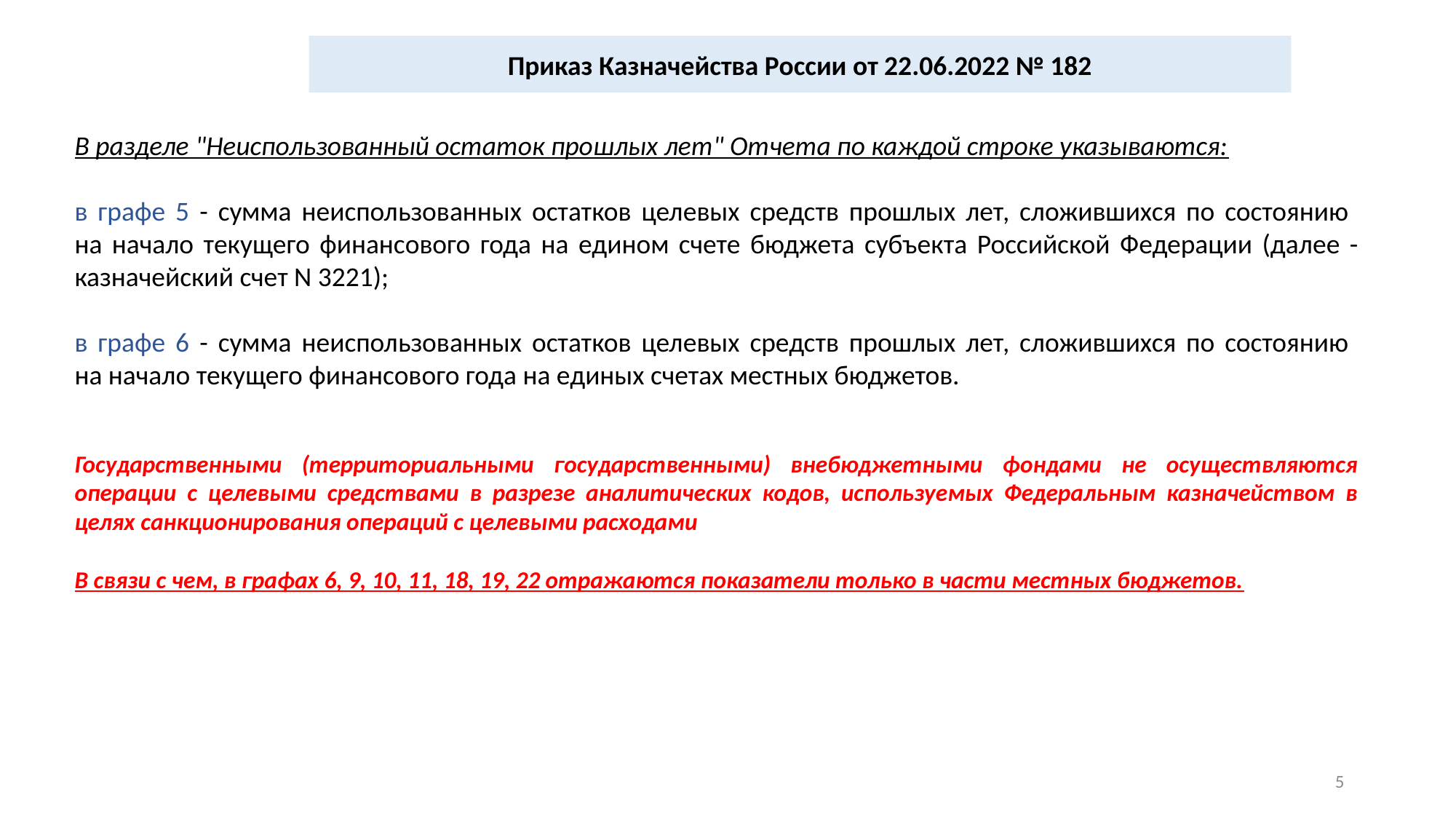

Приказ Казначейства России от 22.06.2022 № 182

В разделе "Неиспользованный остаток прошлых лет" Отчета по каждой строке указываются:

в графе 5 - сумма неиспользованных остатков целевых средств прошлых лет, сложившихся по состоянию
на начало текущего финансового года на едином счете бюджета субъекта Российской Федерации (далее - казначейский счет N 3221);

в графе 6 - сумма неиспользованных остатков целевых средств прошлых лет, сложившихся по состоянию
на начало текущего финансового года на единых счетах местных бюджетов.

Государственными (территориальными государственными) внебюджетными фондами не осуществляются операции с целевыми средствами в разрезе аналитических кодов, используемых Федеральным казначейством в целях санкционирования операций с целевыми расходами

В связи с чем, в графах 6, 9, 10, 11, 18, 19, 22 отражаются показатели только в части местных бюджетов.
5